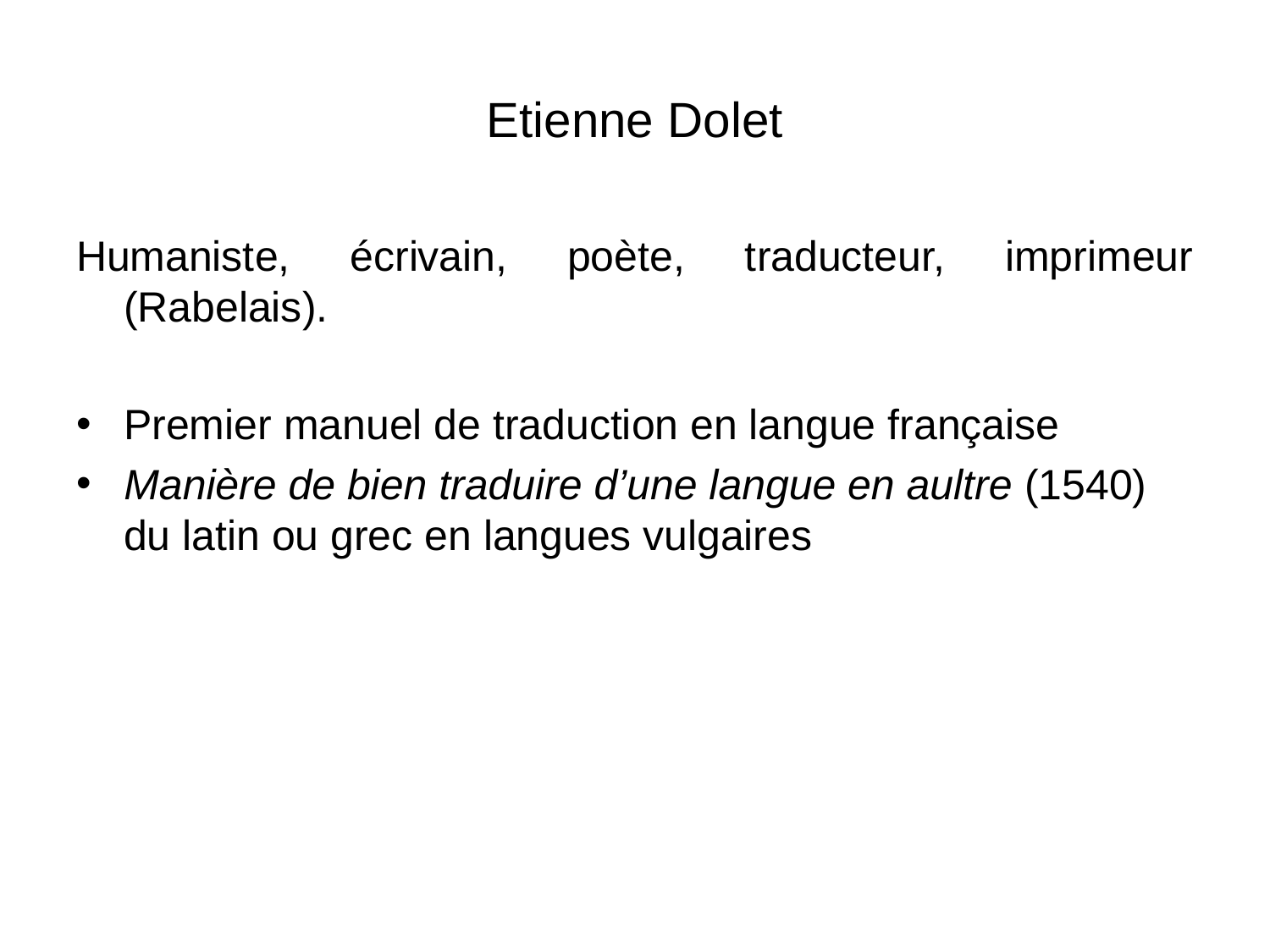

# Etienne Dolet
Humaniste, écrivain, poète, traducteur, imprimeur (Rabelais).

Premier manuel de traduction en langue française
Manière de bien traduire d’une langue en aultre (1540) du latin ou grec en langues vulgaires